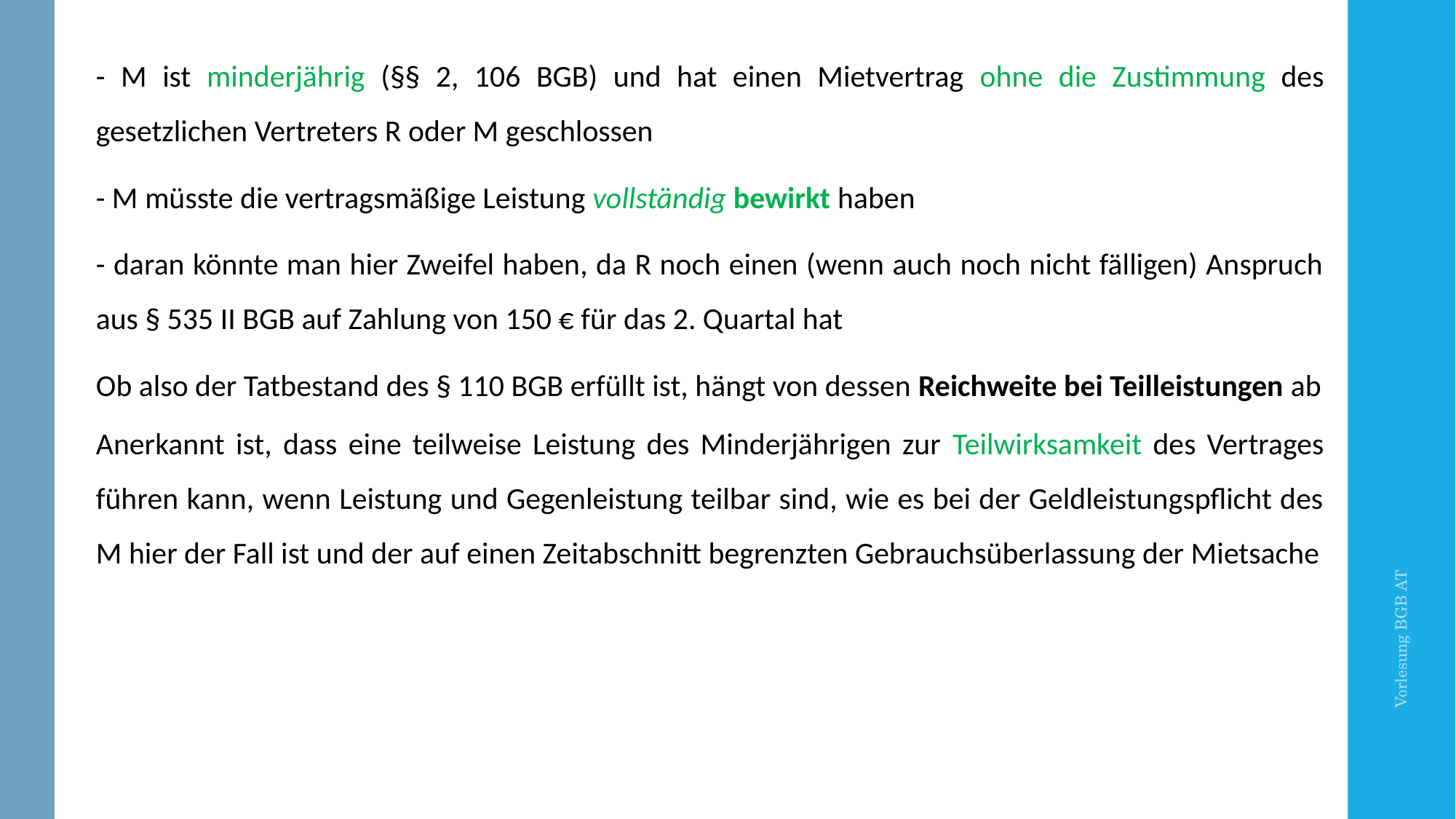

- M ist minderjährig (§§ 2, 106 BGB) und hat einen Mietvertrag ohne die Zustimmung des gesetzlichen Vertreters R oder M geschlossen
- M müsste die vertragsmäßige Leistung vollständig bewirkt haben
- daran könnte man hier Zweifel haben, da R noch einen (wenn auch noch nicht fälligen) Anspruch aus § 535 II BGB auf Zahlung von 150 € für das 2. Quartal hat
Ob also der Tatbestand des § 110 BGB erfüllt ist, hängt von dessen Reichweite bei Teilleistungen ab
Anerkannt ist, dass eine teilweise Leistung des Minderjährigen zur Teilwirksamkeit des Vertrages führen kann, wenn Leistung und Gegenleistung teilbar sind, wie es bei der Geldleistungspflicht des M hier der Fall ist und der auf einen Zeitabschnitt begrenzten Gebrauchsüberlassung der Mietsache
Vorlesung BGB AT